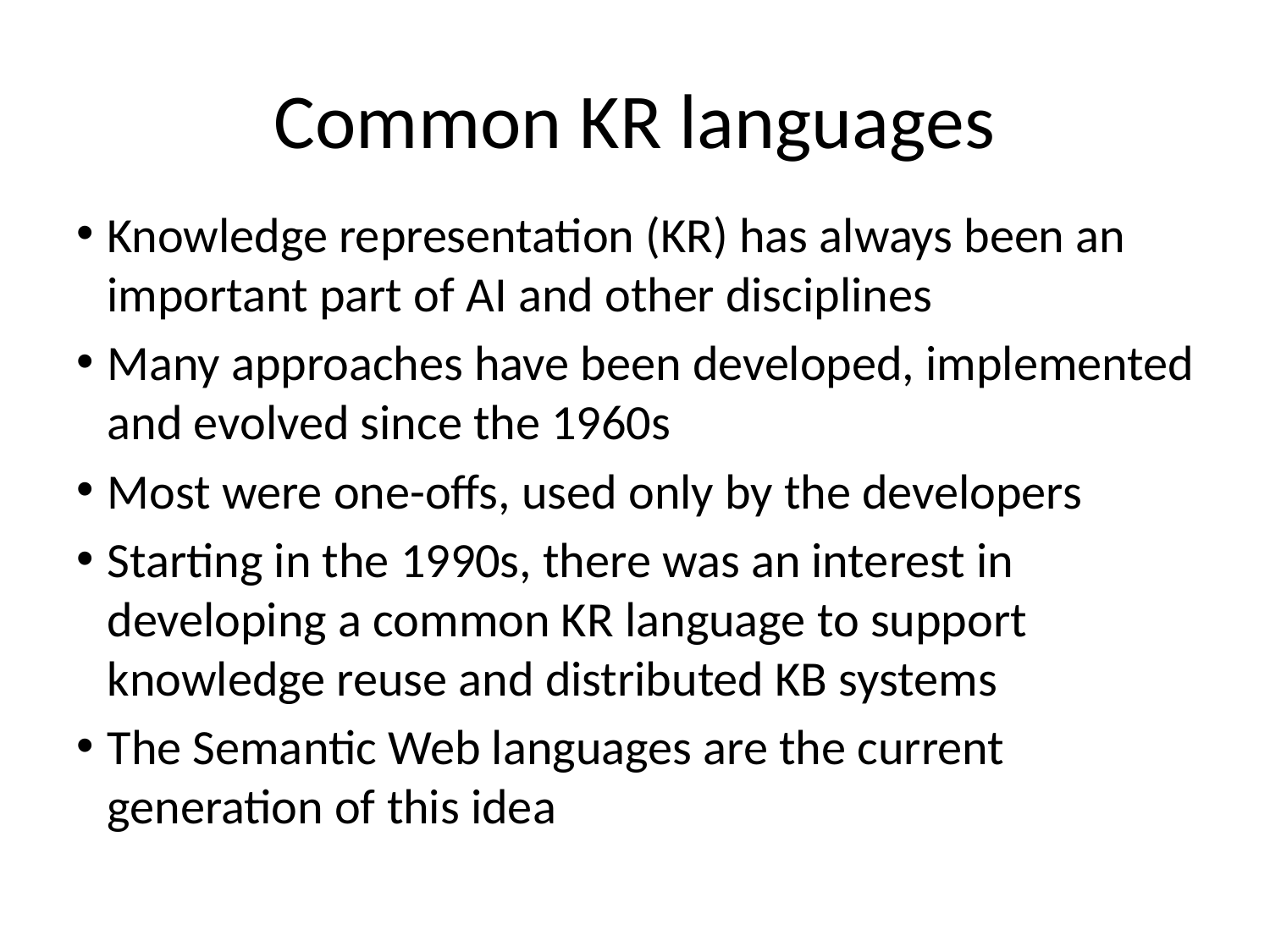

# Common KR languages
Knowledge representation (KR) has always been an important part of AI and other disciplines
Many approaches have been developed, implemented and evolved since the 1960s
Most were one-offs, used only by the developers
Starting in the 1990s, there was an interest in developing a common KR language to support knowledge reuse and distributed KB systems
The Semantic Web languages are the current generation of this idea